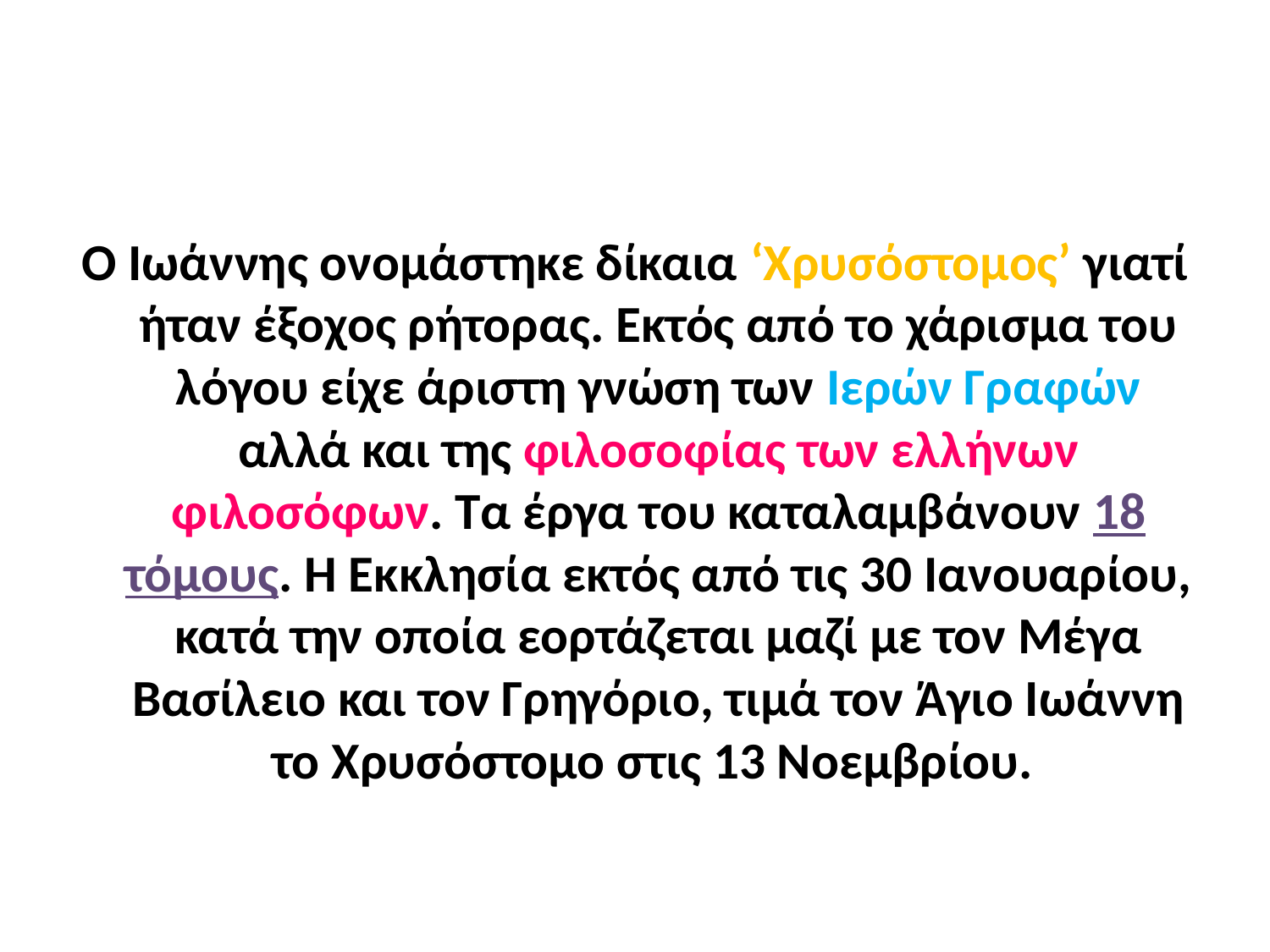

#
Ο Ιωάννης ονομάστηκε δίκαια ‘Χρυσόστομος’ γιατί ήταν έξοχος ρήτορας. Εκτός από το χάρισμα του λόγου είχε άριστη γνώση των Ιερών Γραφών αλλά και της φιλοσοφίας των ελλήνων φιλοσόφων. Τα έργα του καταλαμβάνουν 18 τόμους. Η Εκκλησία εκτός από τις 30 Ιανουαρίου, κατά την οποία εορτάζεται μαζί με τον Μέγα Βασίλειο και τον Γρηγόριο, τιμά τον Άγιο Ιωάννη το Χρυσόστομο στις 13 Νοεμβρίου.